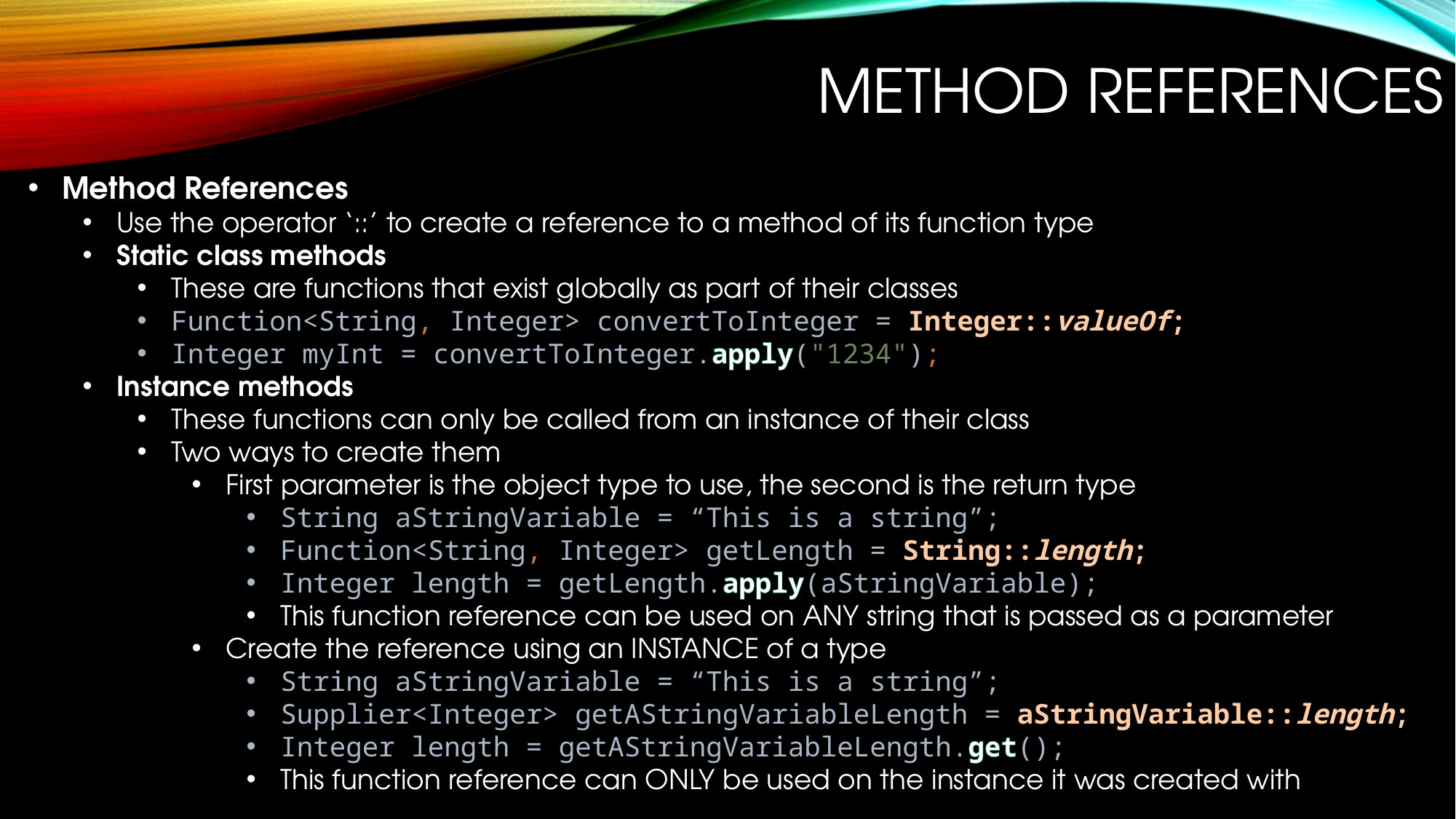

# Method References
Method References
Use the operator ‘::’ to create a reference to a method of its function type
Static class methods
These are functions that exist globally as part of their classes
Function<String, Integer> convertToInteger = Integer::valueOf;
Integer myInt = convertToInteger.apply("1234");
Instance methods
These functions can only be called from an instance of their class
Two ways to create them
First parameter is the object type to use, the second is the return type
String aStringVariable = “This is a string”;
Function<String, Integer> getLength = String::length;
Integer length = getLength.apply(aStringVariable);
This function reference can be used on ANY string that is passed as a parameter
Create the reference using an INSTANCE of a type
String aStringVariable = “This is a string”;
Supplier<Integer> getAStringVariableLength = aStringVariable::length;
Integer length = getAStringVariableLength.get();
This function reference can ONLY be used on the instance it was created with